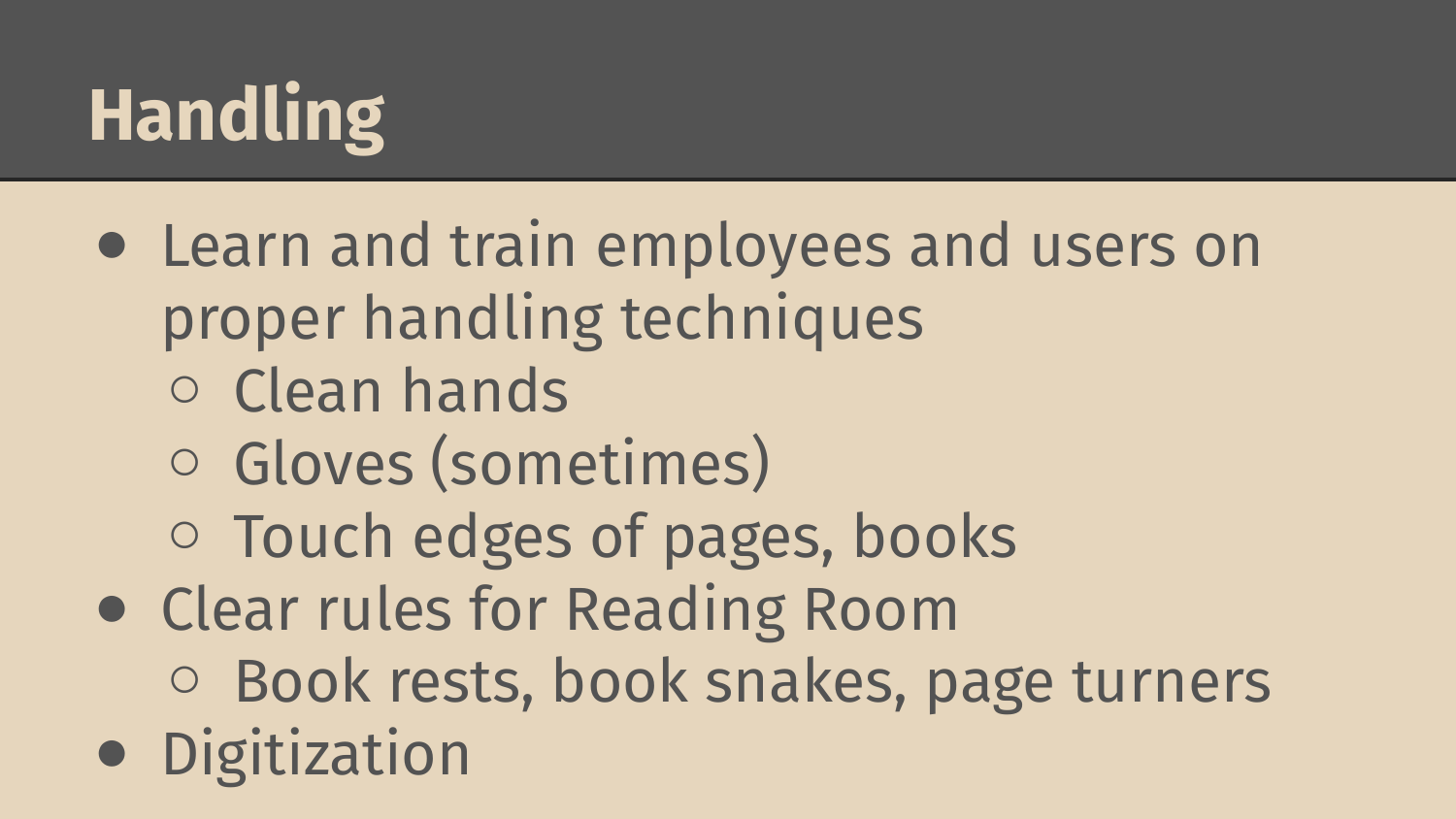

# Handling
Learn and train employees and users on proper handling techniques
Clean hands
Gloves (sometimes)
Touch edges of pages, books
Clear rules for Reading Room
Book rests, book snakes, page turners
Digitization